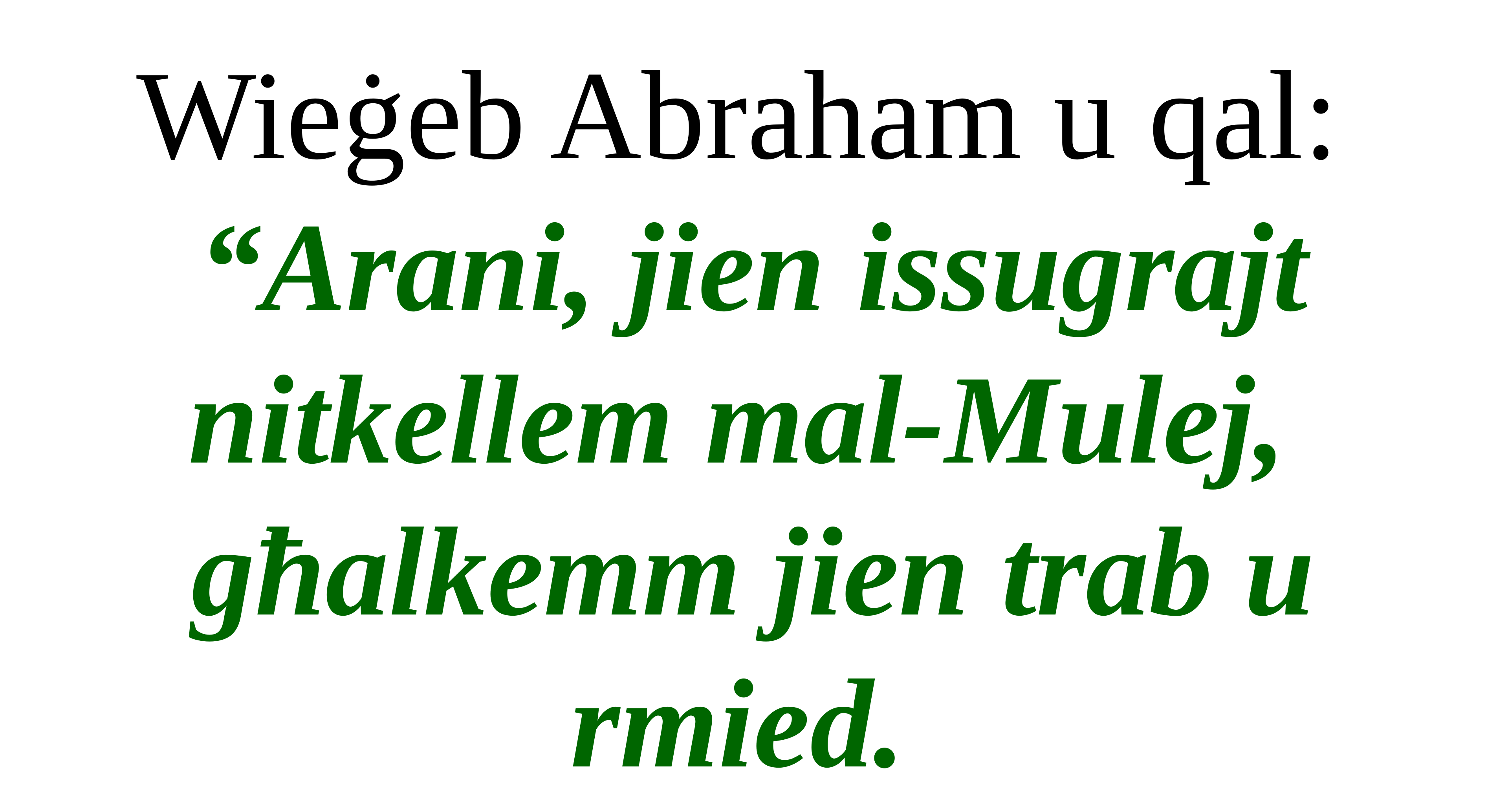

Wieġeb Abraham u qal:
“Arani, jien issugrajt nitkellem mal-Mulej,
għalkemm jien trab u rmied.